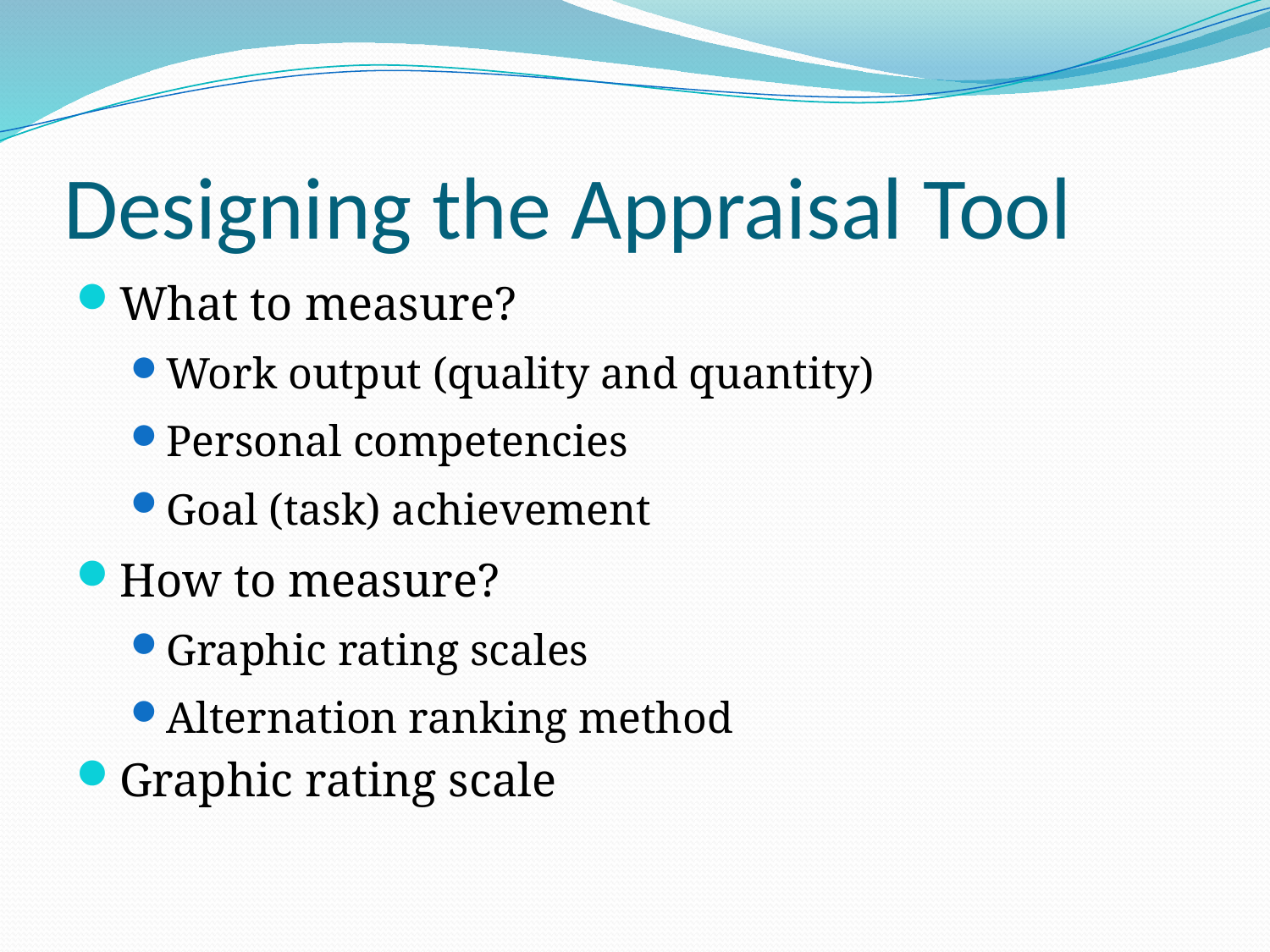

# Designing the Appraisal Tool
What to measure?
Work output (quality and quantity)
Personal competencies
Goal (task) achievement
How to measure?
Graphic rating scales
Alternation ranking method
Graphic rating scale